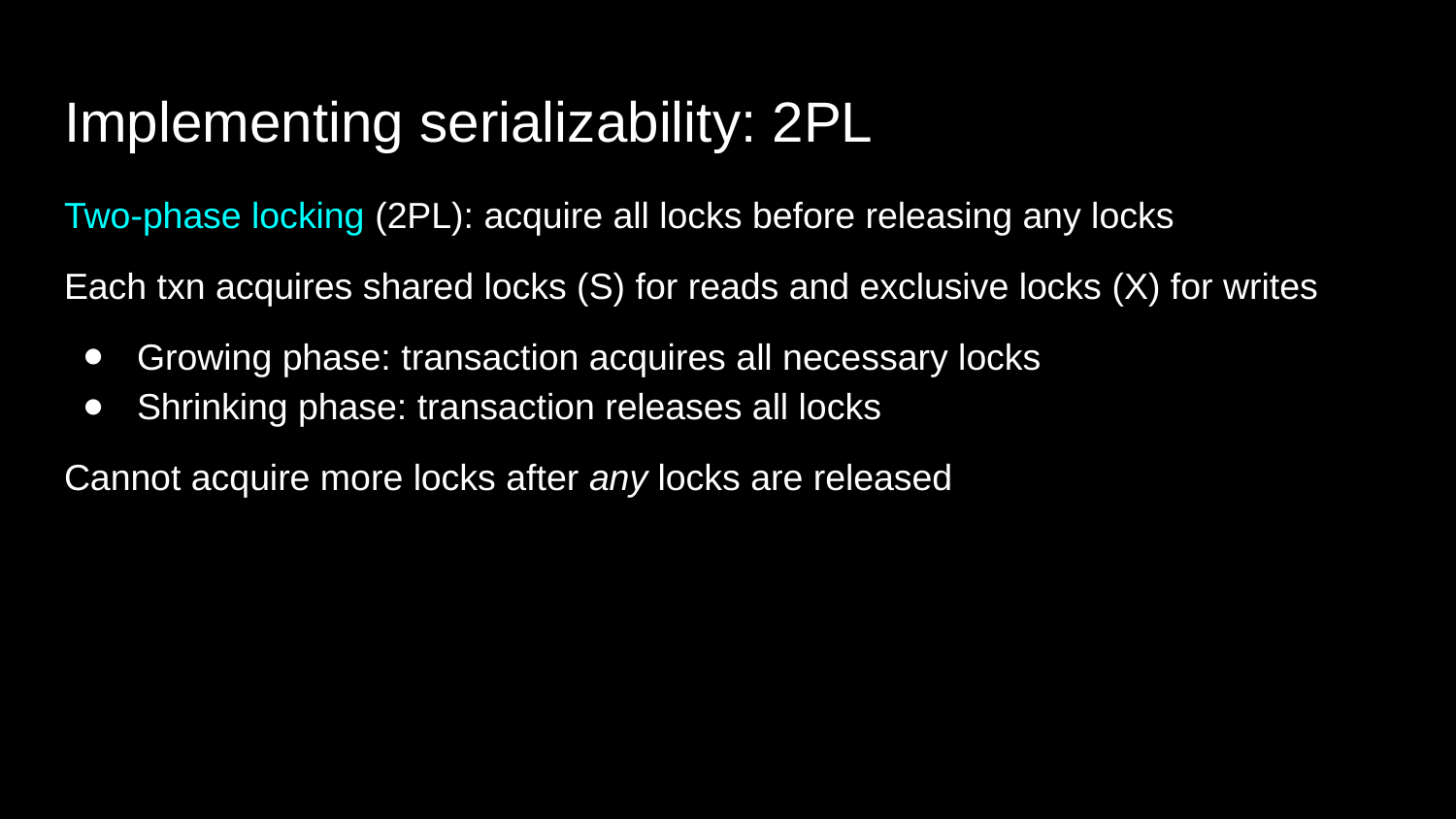

# Implementing serializability: 2PL
Two-phase locking (2PL): acquire all locks before releasing any locks
Each txn acquires shared locks (S) for reads and exclusive locks (X) for writes
Growing phase: transaction acquires all necessary locks
Shrinking phase: transaction releases all locks
Cannot acquire more locks after any locks are released